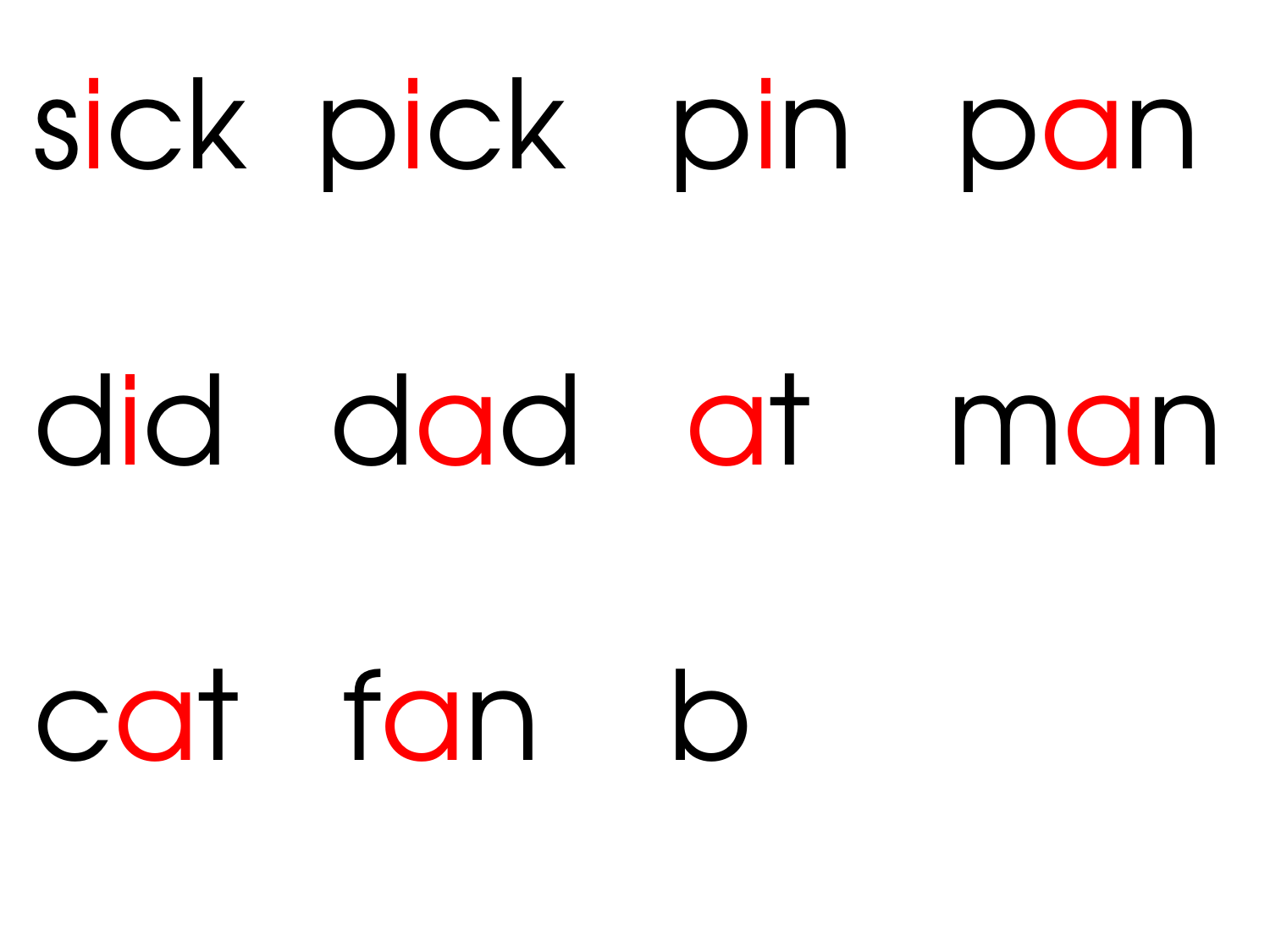

sick  pick   pin   pan

did   dad   at    man

cat   fan 	b